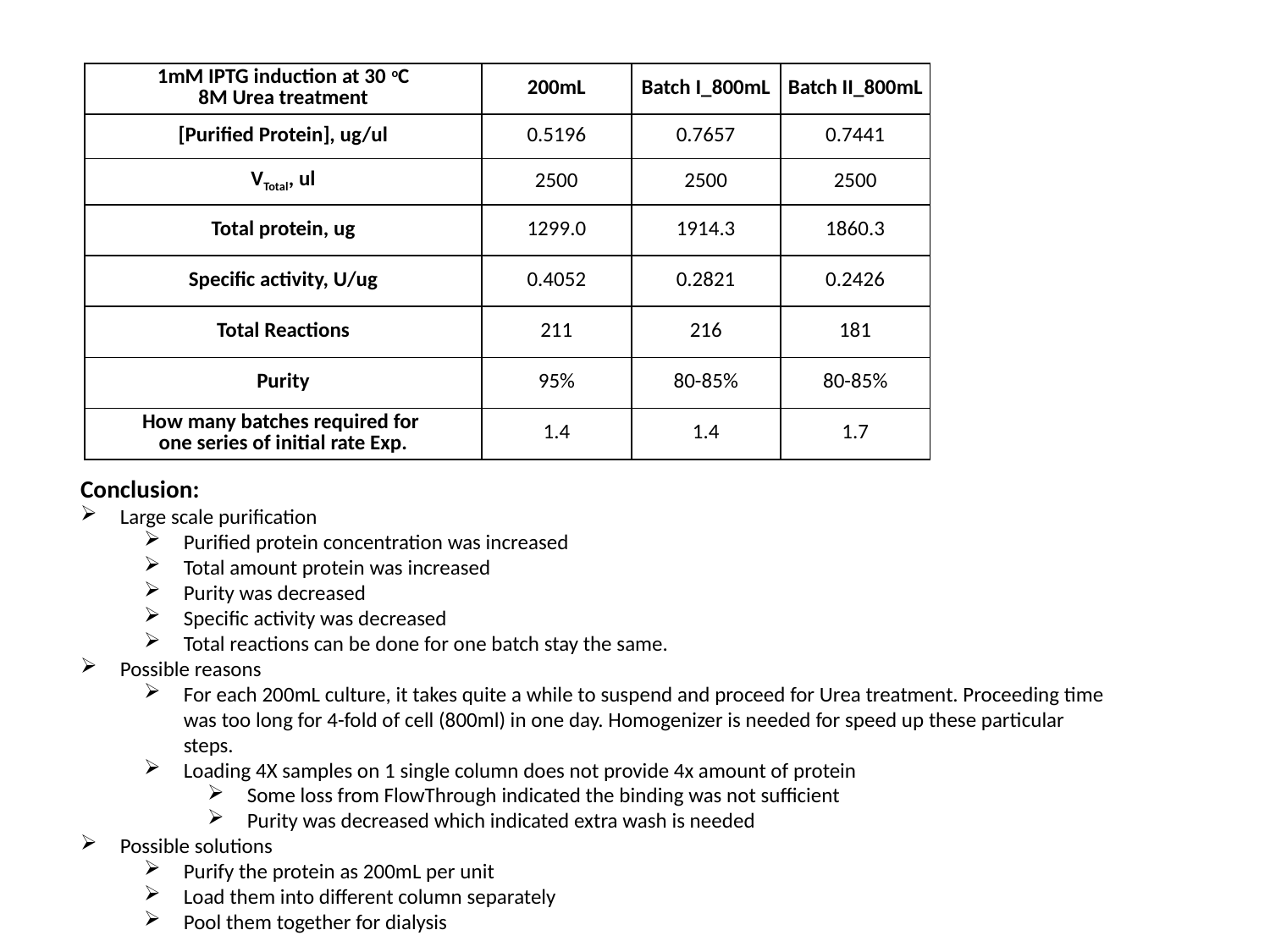

| 1mM IPTG induction at 30 oC 8M Urea treatment | 200mL | Batch I\_800mL | Batch II\_800mL |
| --- | --- | --- | --- |
| [Purified Protein], ug/ul | 0.5196 | 0.7657 | 0.7441 |
| VTotal, ul | 2500 | 2500 | 2500 |
| Total protein, ug | 1299.0 | 1914.3 | 1860.3 |
| Specific activity, U/ug | 0.4052 | 0.2821 | 0.2426 |
| Total Reactions | 211 | 216 | 181 |
| Purity | 95% | 80-85% | 80-85% |
| How many batches required for one series of initial rate Exp. | 1.4 | 1.4 | 1.7 |
Conclusion:
Large scale purification
Purified protein concentration was increased
Total amount protein was increased
Purity was decreased
Specific activity was decreased
Total reactions can be done for one batch stay the same.
Possible reasons
For each 200mL culture, it takes quite a while to suspend and proceed for Urea treatment. Proceeding time was too long for 4-fold of cell (800ml) in one day. Homogenizer is needed for speed up these particular steps.
Loading 4X samples on 1 single column does not provide 4x amount of protein
Some loss from FlowThrough indicated the binding was not sufficient
Purity was decreased which indicated extra wash is needed
Possible solutions
Purify the protein as 200mL per unit
Load them into different column separately
Pool them together for dialysis